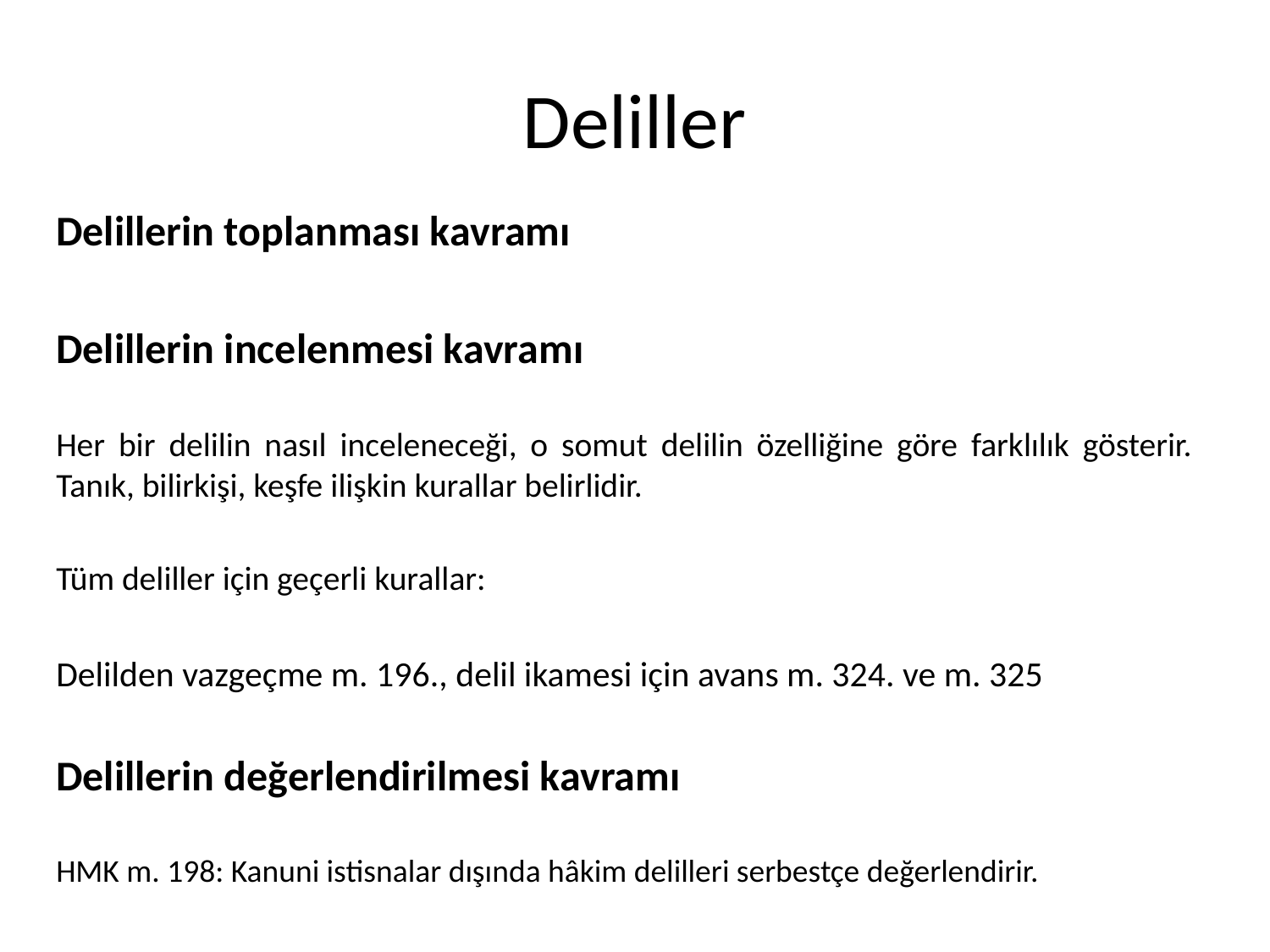

# Deliller
Delillerin toplanması kavramı

Delillerin incelenmesi kavramı

Her bir delilin nasıl inceleneceği, o somut delilin özelliğine göre farklılık gösterir. Tanık, bilirkişi, keşfe ilişkin kurallar belirlidir.

Tüm deliller için geçerli kurallar:

Delilden vazgeçme m. 196., delil ikamesi için avans m. 324. ve m. 325

Delillerin değerlendirilmesi kavramı

HMK m. 198: Kanuni istisnalar dışında hâkim delilleri serbestçe değerlendirir.